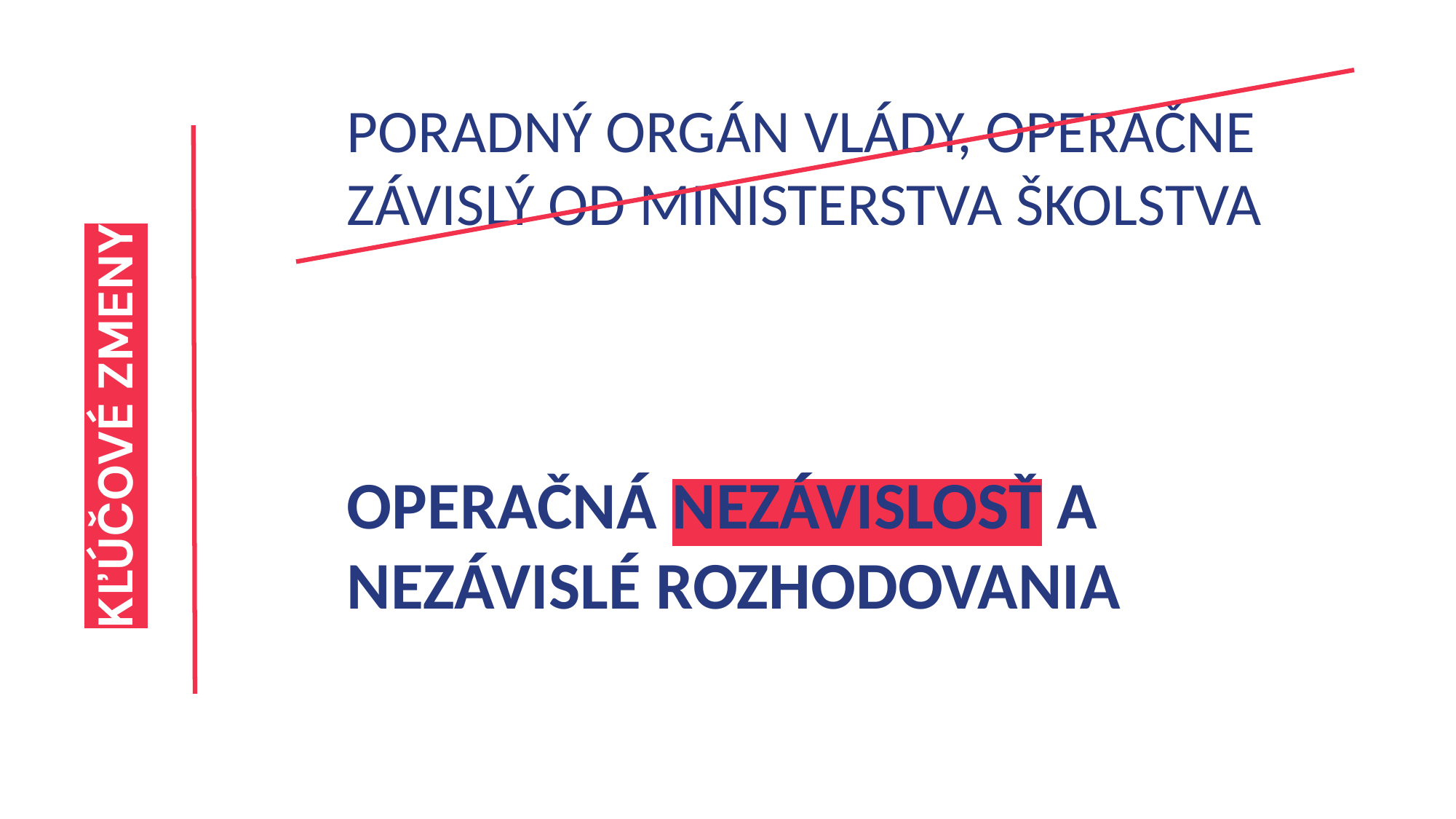

PORADNÝ ORGÁN VLÁDY, OPERAČNE ZÁVISLÝ OD MINISTERSTVA ŠKOLSTVA
KĽÚČOVÉ ZMENY
OPERAČNÁ NEZÁVISLOSŤ A NEZÁVISLÉ ROZHODOVANIA